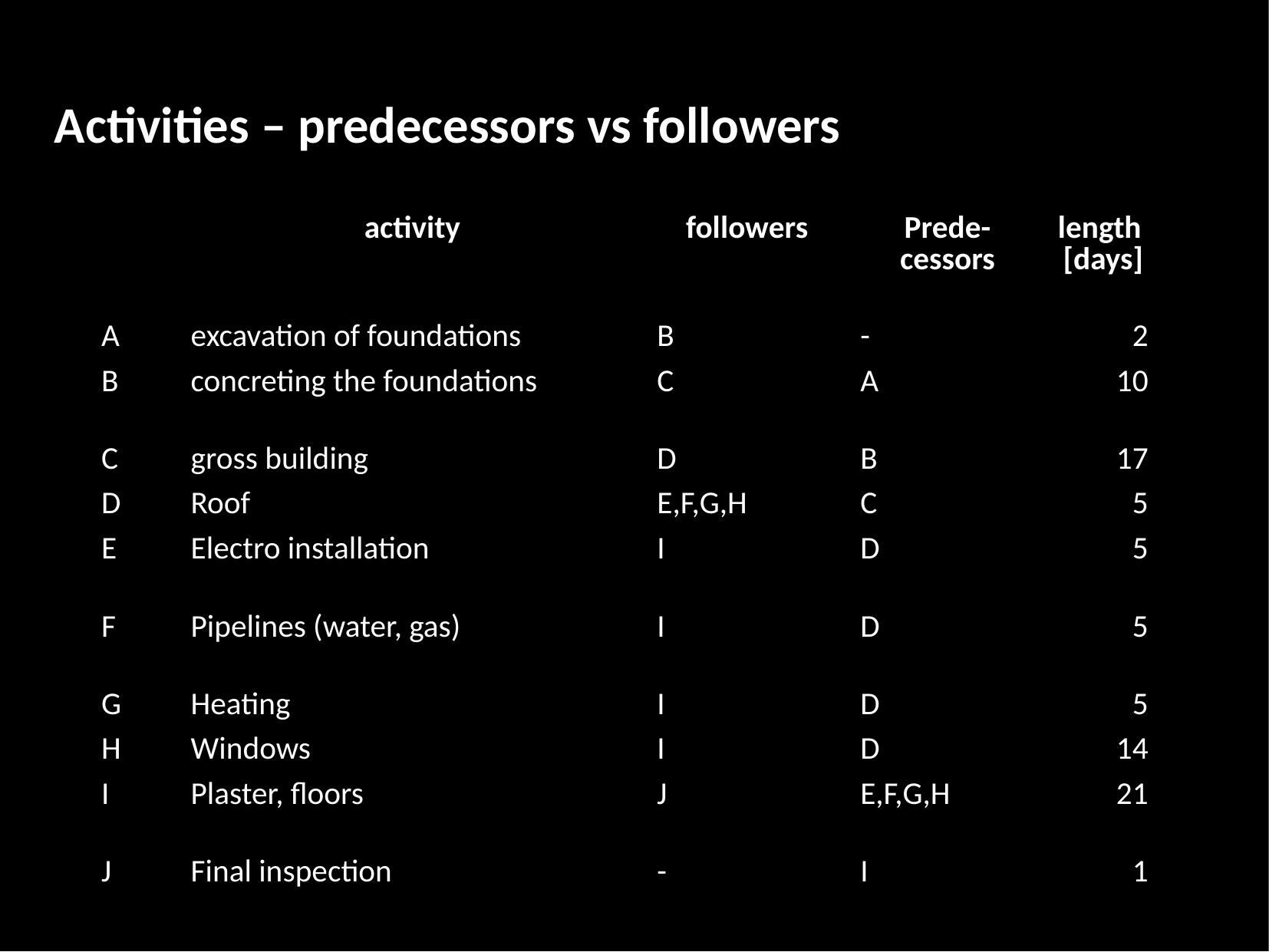

Activities – predecessors vs followers
|  | activity | followers | Prede-cessors | length [days] |
| --- | --- | --- | --- | --- |
| A | excavation of foundations | B | - | 2 |
| B | concreting the foundations | C | A | 10 |
| C | gross building | D | B | 17 |
| D | Roof | E,F,G,H | C | 5 |
| E | Electro installation | I | D | 5 |
| F | Pipelines (water, gas) | I | D | 5 |
| G | Heating | I | D | 5 |
| H | Windows | I | D | 14 |
| I | Plaster, floors | J | E,F,G,H | 21 |
| J | Final inspection | - | I | 1 |